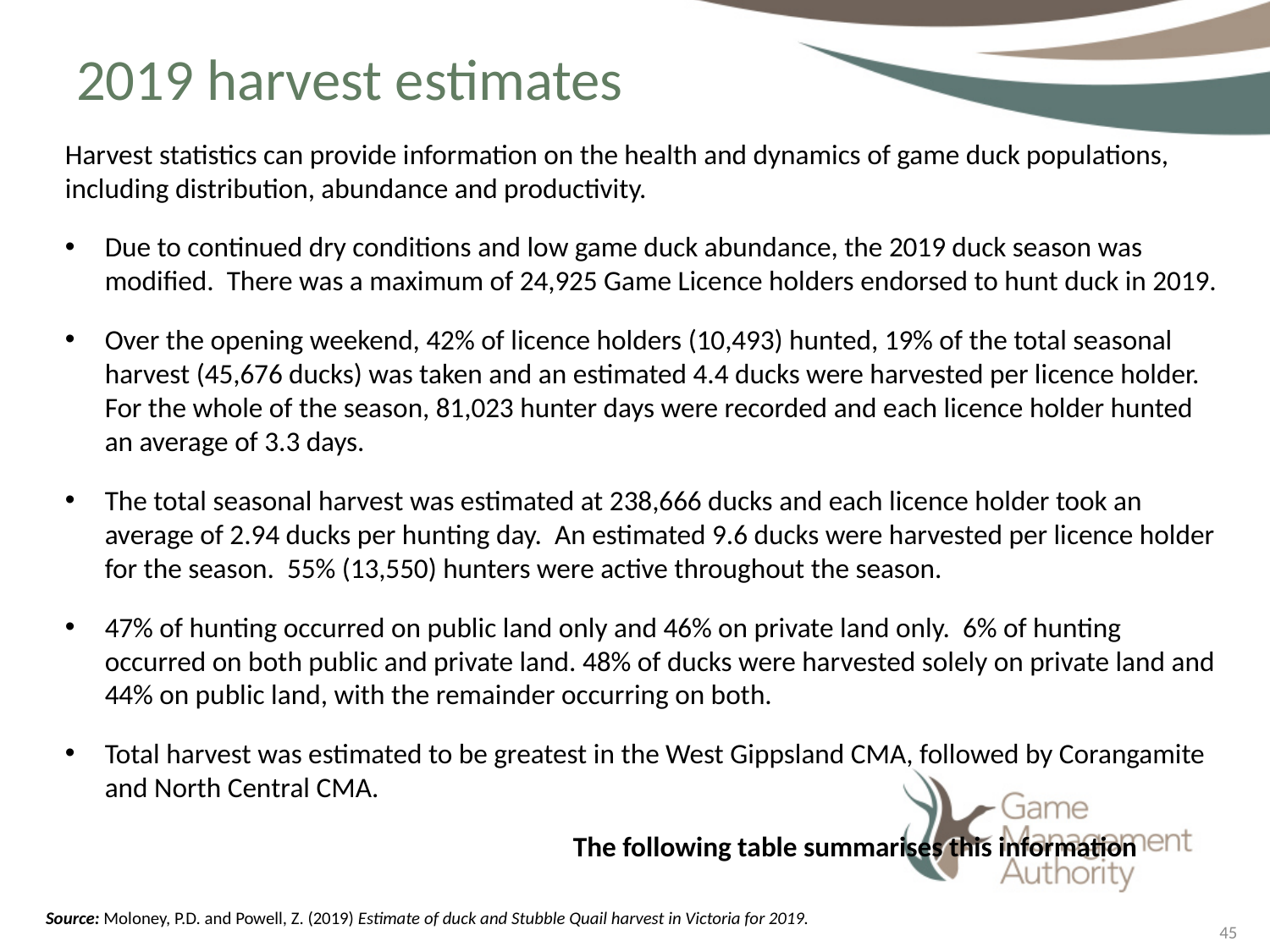

# 2019 harvest estimates
Harvest statistics can provide information on the health and dynamics of game duck populations, including distribution, abundance and productivity.

Due to continued dry conditions and low game duck abundance, the 2019 duck season was modified.  There was a maximum of 24,925 Game Licence holders endorsed to hunt duck in 2019.

Over the opening weekend, 42% of licence holders (10,493) hunted, 19% of the total seasonal harvest (45,676 ducks) was taken and an estimated 4.4 ducks were harvested per licence holder.  For the whole of the season, 81,023 hunter days were recorded and each licence holder hunted an average of 3.3 days.

The total seasonal harvest was estimated at 238,666 ducks and each licence holder took an average of 2.94 ducks per hunting day.  An estimated 9.6 ducks were harvested per licence holder for the season.  55% (13,550) hunters were active throughout the season.

47% of hunting occurred on public land only and 46% on private land only.  6% of hunting occurred on both public and private land. 48% of ducks were harvested solely on private land and 44% on public land, with the remainder occurring on both.

Total harvest was estimated to be greatest in the West Gippsland CMA, followed by Corangamite and North Central CMA.

				The following table summarises this information

45
Source: Moloney, P.D. and Powell, Z. (2019) Estimate of duck and Stubble Quail harvest in Victoria for 2019.